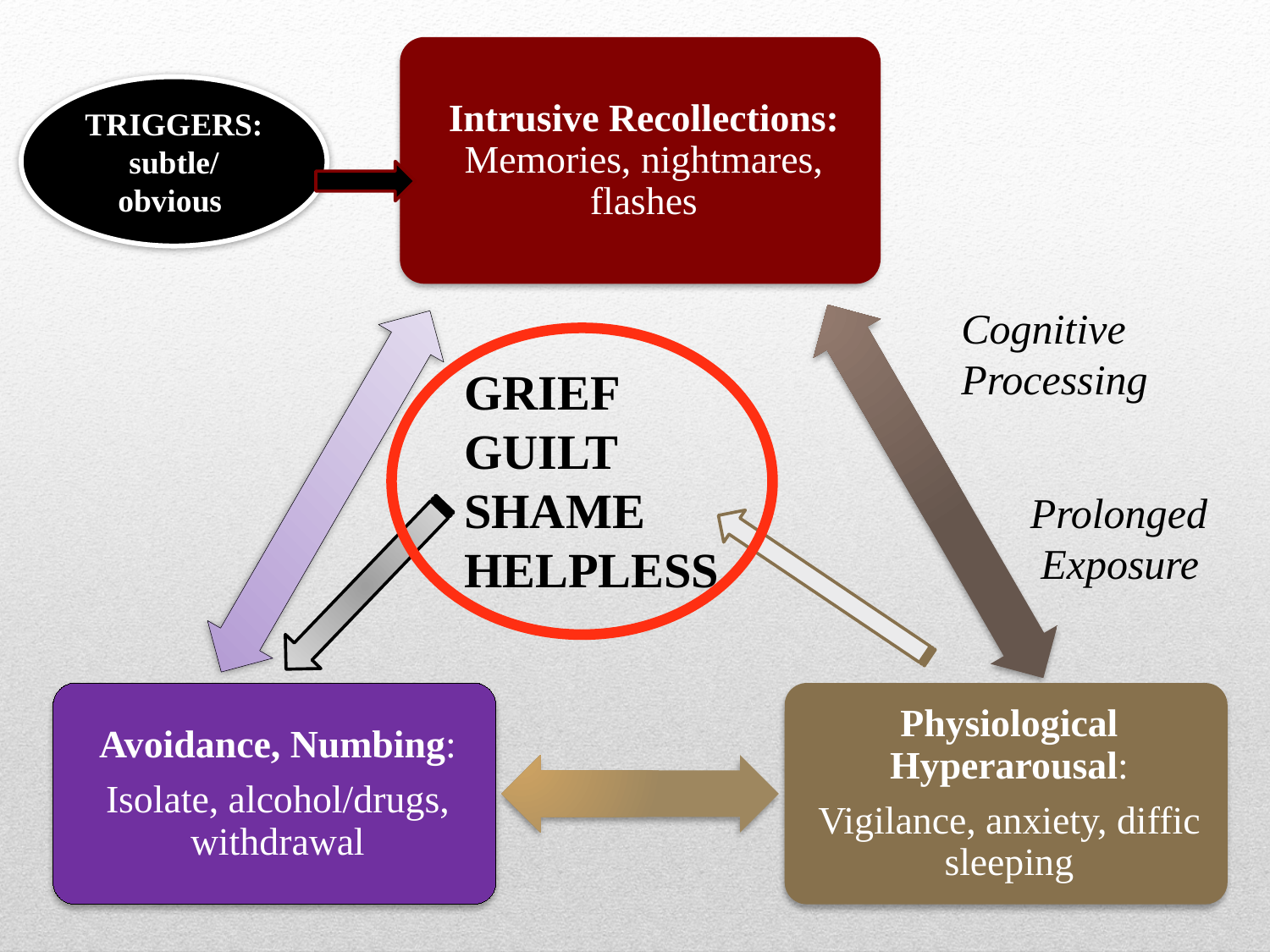

Intrusive Recollections: Memories, nightmares, flashes

Physiological Hyperarousal:
Vigilance, anxiety, diffic sleeping

Avoidance, Numbing:
Isolate, alcohol/drugs, withdrawal

TRIGGERS: subtle/ obvious

Cognitive
Processing

GRIEF
GUILT
SHAME
HELPLESS
Prolonged
 Exposure